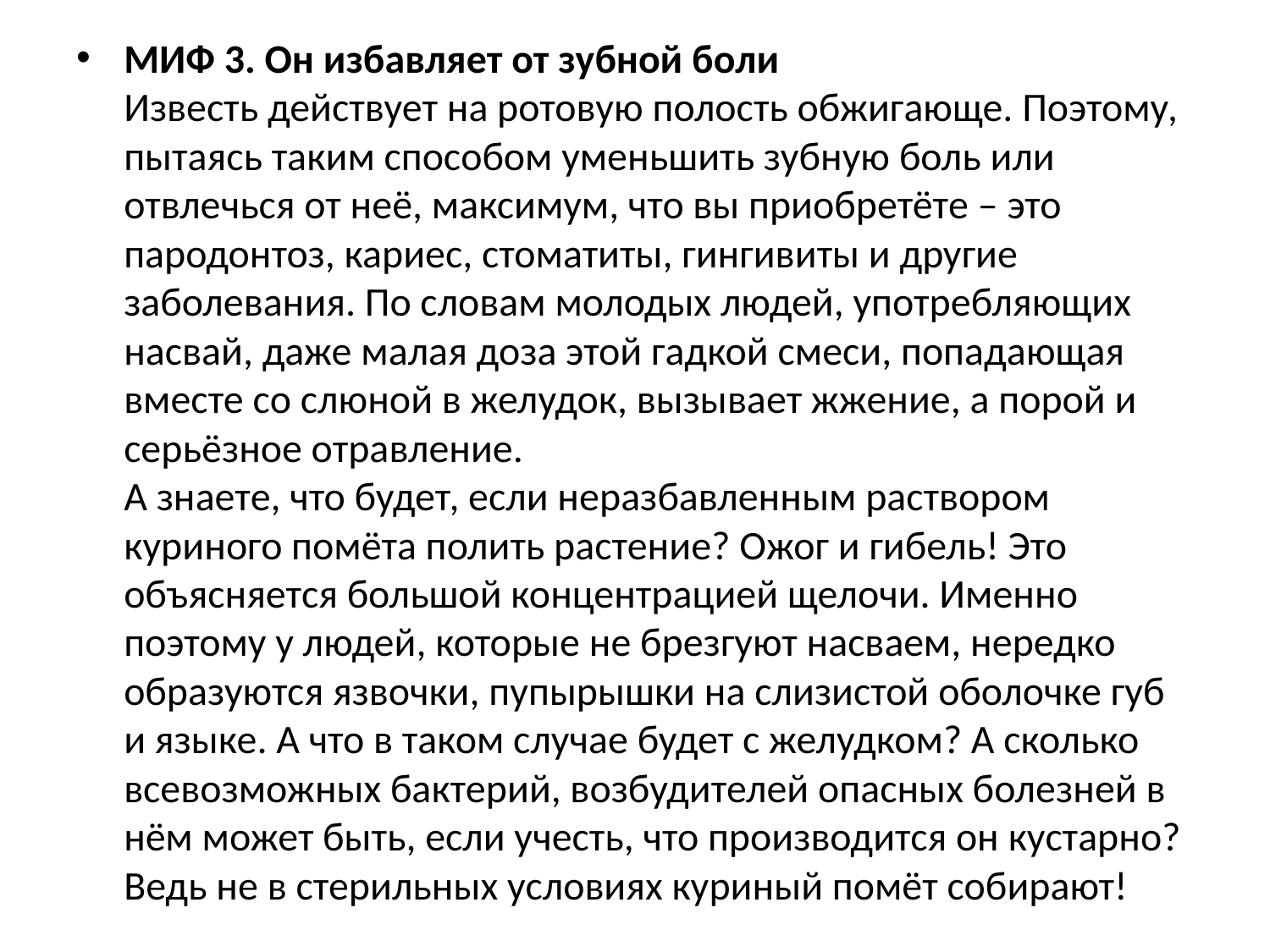

МИФ 3. Он избавляет от зубной боли
Известь действует на ротовую полость обжигающе. Поэтому, пытаясь таким способом уменьшить зубную боль или отвлечься от неё, максимум, что вы приобретёте – это пародонтоз, кариес, стоматиты, гингивиты и другие заболевания. По словам молодых людей, употребляющих насвай, даже малая доза этой гадкой смеси, попадающая вместе со слюной в желудок, вызывает жжение, а порой и серьёзное отравление.
А знаете, что будет, если неразбавленным раствором куриного помёта полить растение? Ожог и гибель! Это объясняется большой концентрацией щелочи. Именно поэтому у людей, которые не брезгуют насваем, нередко образуются язвочки, пупырышки на слизистой оболочке губ и языке. А что в таком случае будет с желудком? А сколько всевозможных бактерий, возбудителей опасных болезней в нём может быть, если учесть, что производится он кустарно? Ведь не в стерильных условиях куриный помёт собирают!
#